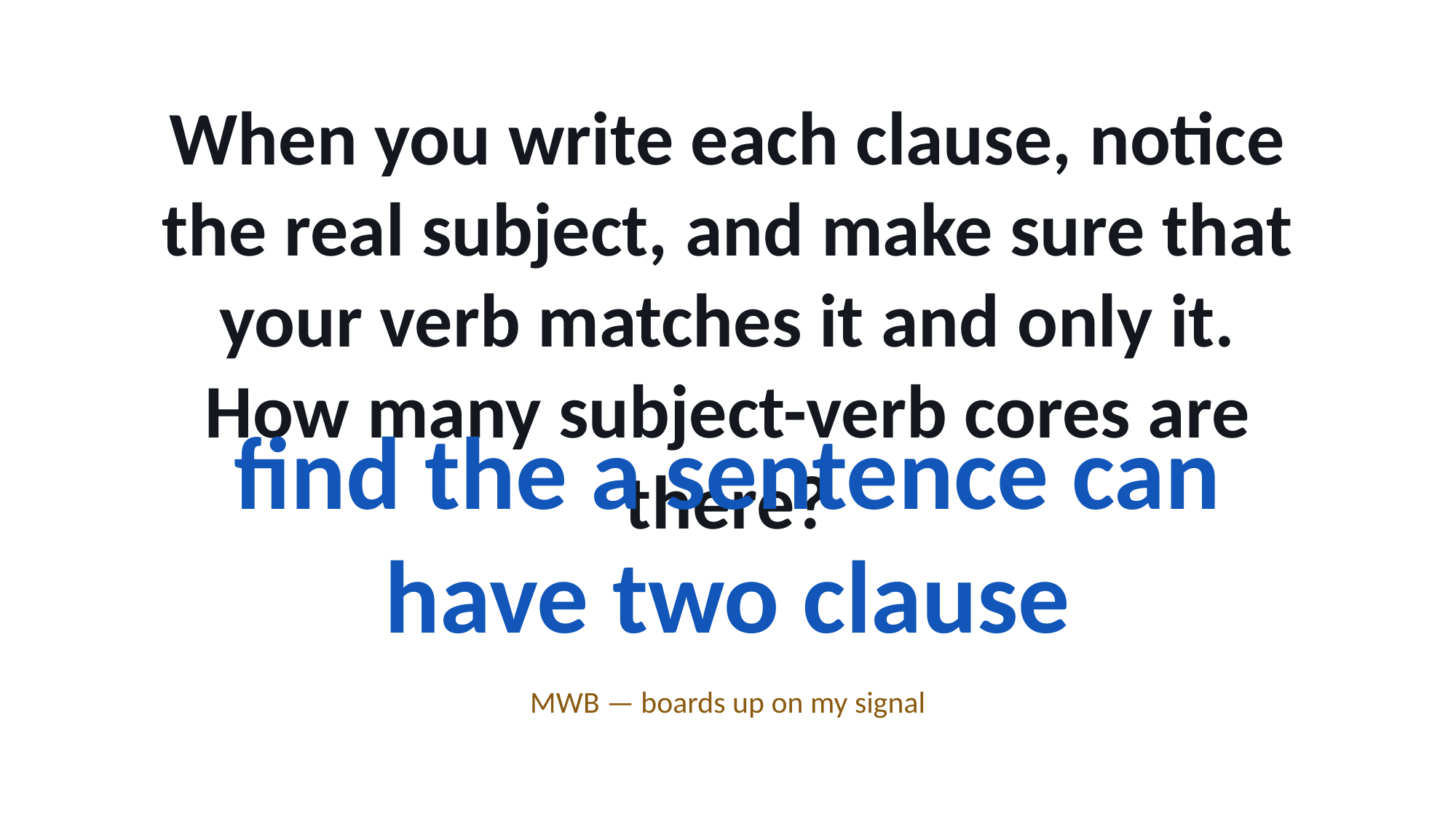

When you write each clause, notice the real subject, and make sure that your verb matches it and only it.
How many subject-verb cores are there?
find the a sentence can have two clause
MWB — boards up on my signal